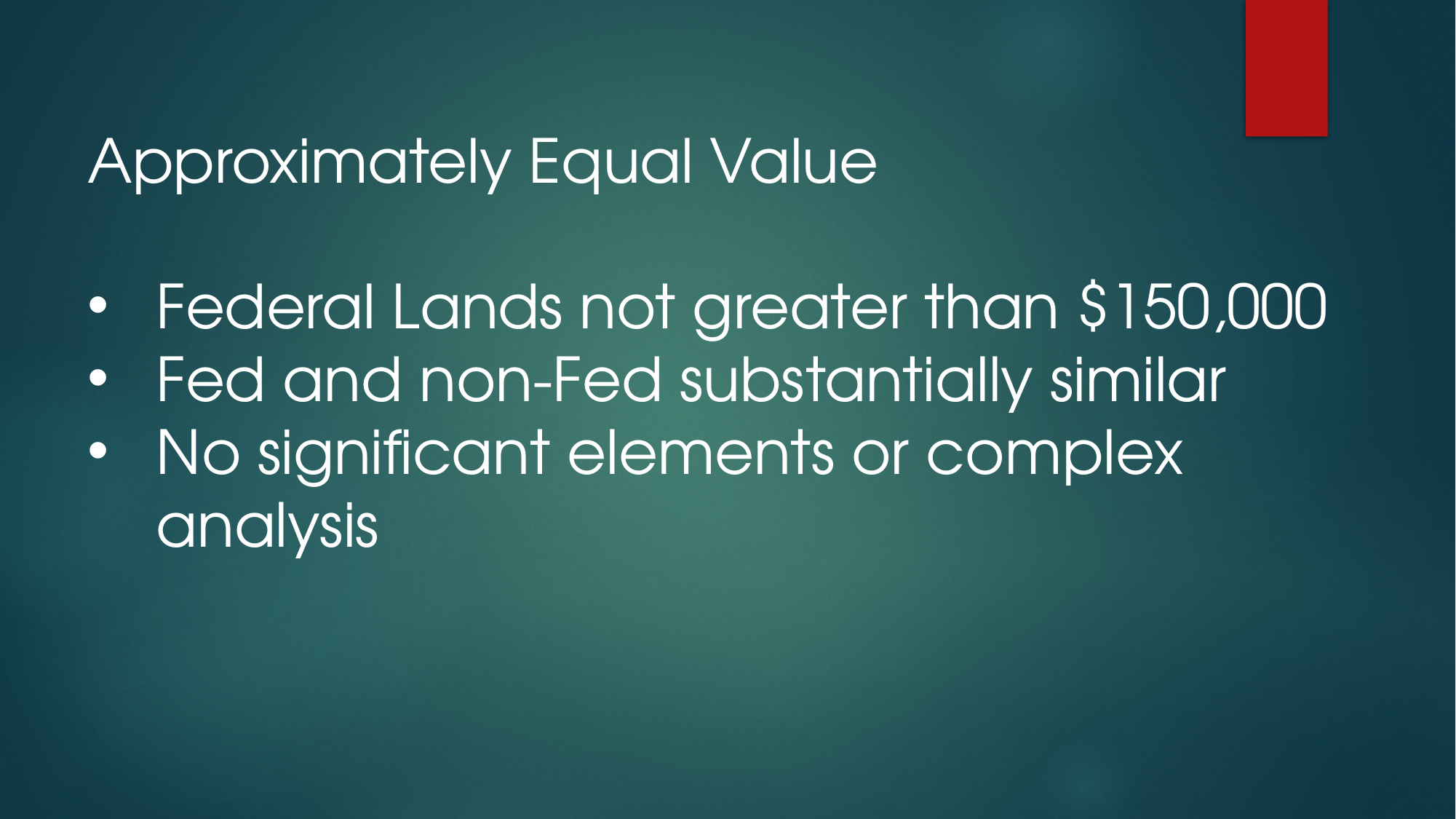

Approximately Equal Value

Federal Lands not greater than $150,000
Fed and non-Fed substantially similar
No significant elements or complex analysis